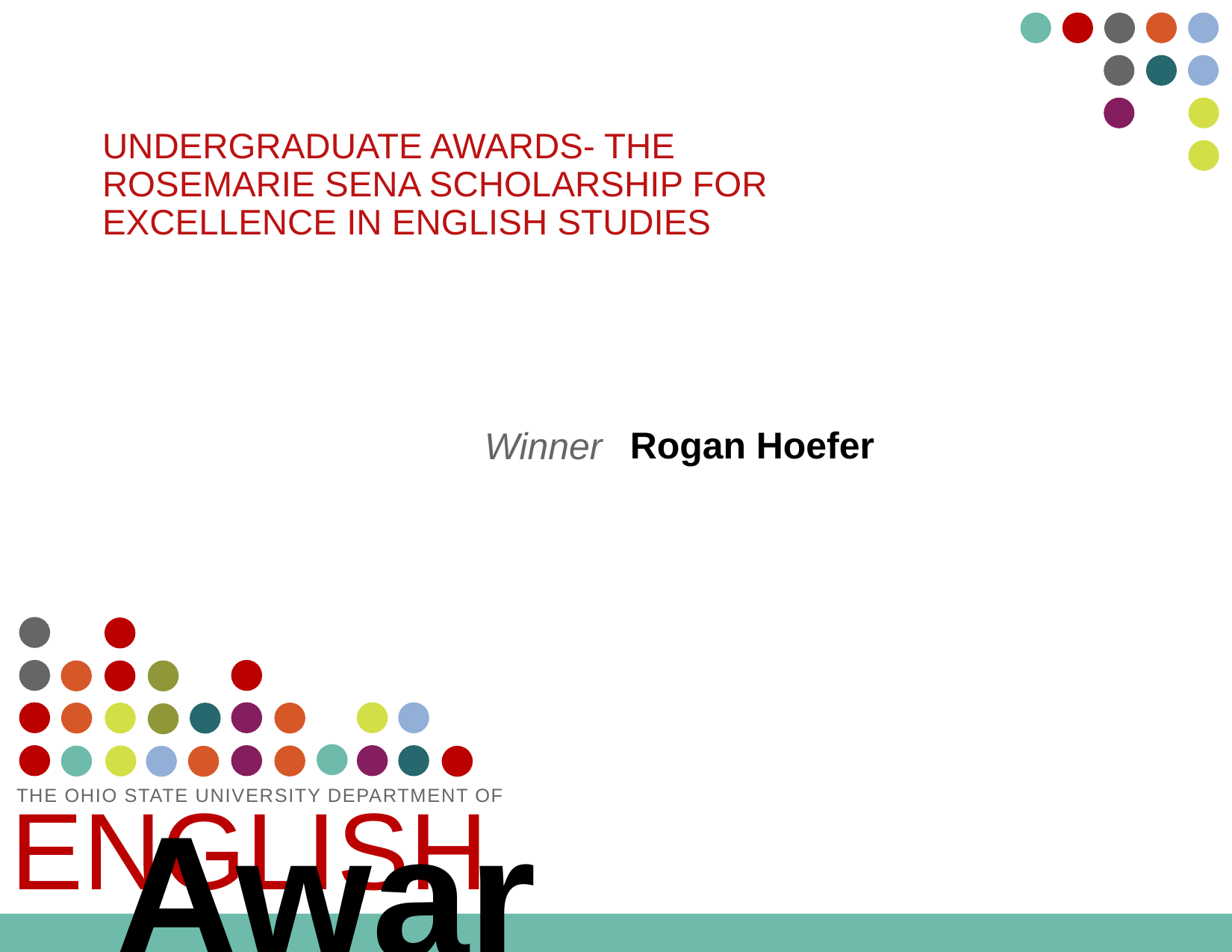

# Undergraduate awards- The Rosemarie Sena Scholarship for Excellence in English Studies
Rogan Hoefer
Winner